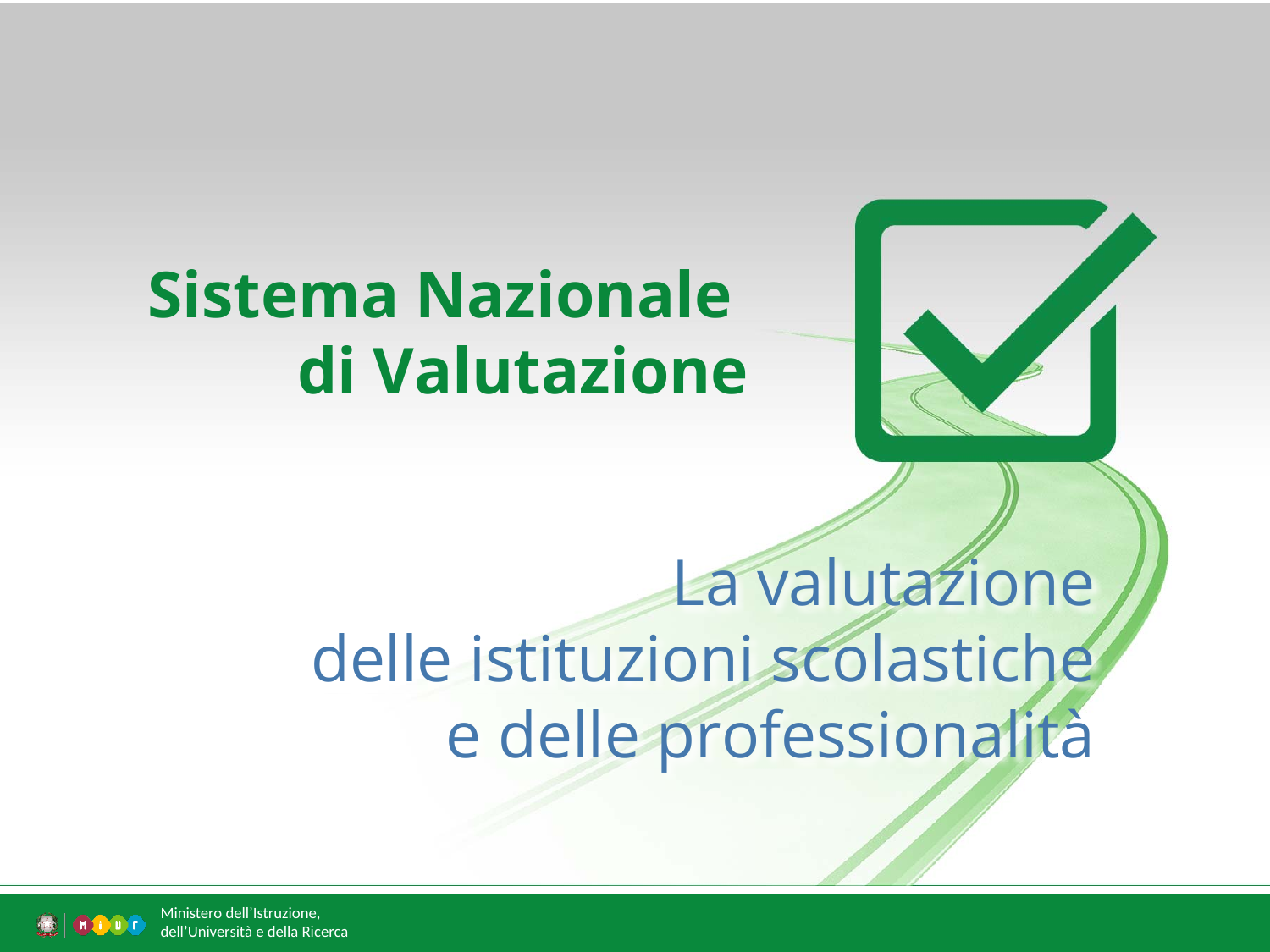

Sistema Nazionale
di Valutazione
La valutazione
delle istituzioni scolastiche
e delle professionalità